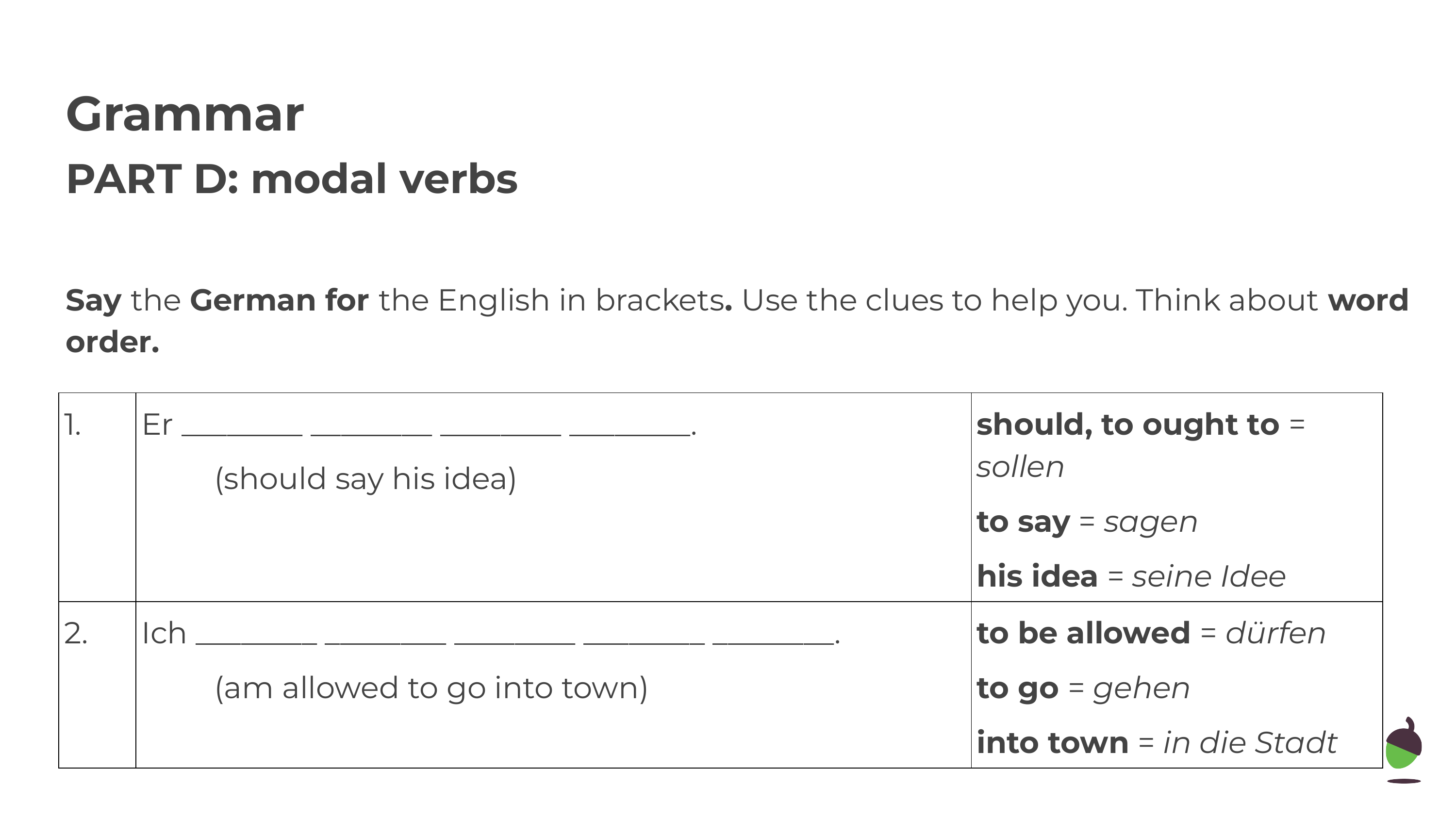

Grammar
PART D: modal verbs

Say the German for the English in brackets. Use the clues to help you. Think about word order.

| 1. | Er \_\_\_\_\_\_\_\_ \_\_\_\_\_\_\_\_ \_\_\_\_\_\_\_\_ \_\_\_\_\_\_\_\_. (should say his idea) | should, to ought to = sollen to say = sagen his idea = seine Idee |
| --- | --- | --- |
| 2. | Ich \_\_\_\_\_\_\_\_ \_\_\_\_\_\_\_\_ \_\_\_\_\_\_\_\_ \_\_\_\_\_\_\_\_ \_\_\_\_\_\_\_\_. (am allowed to go into town) | to be allowed = dürfen to go = gehen into town = in die Stadt |